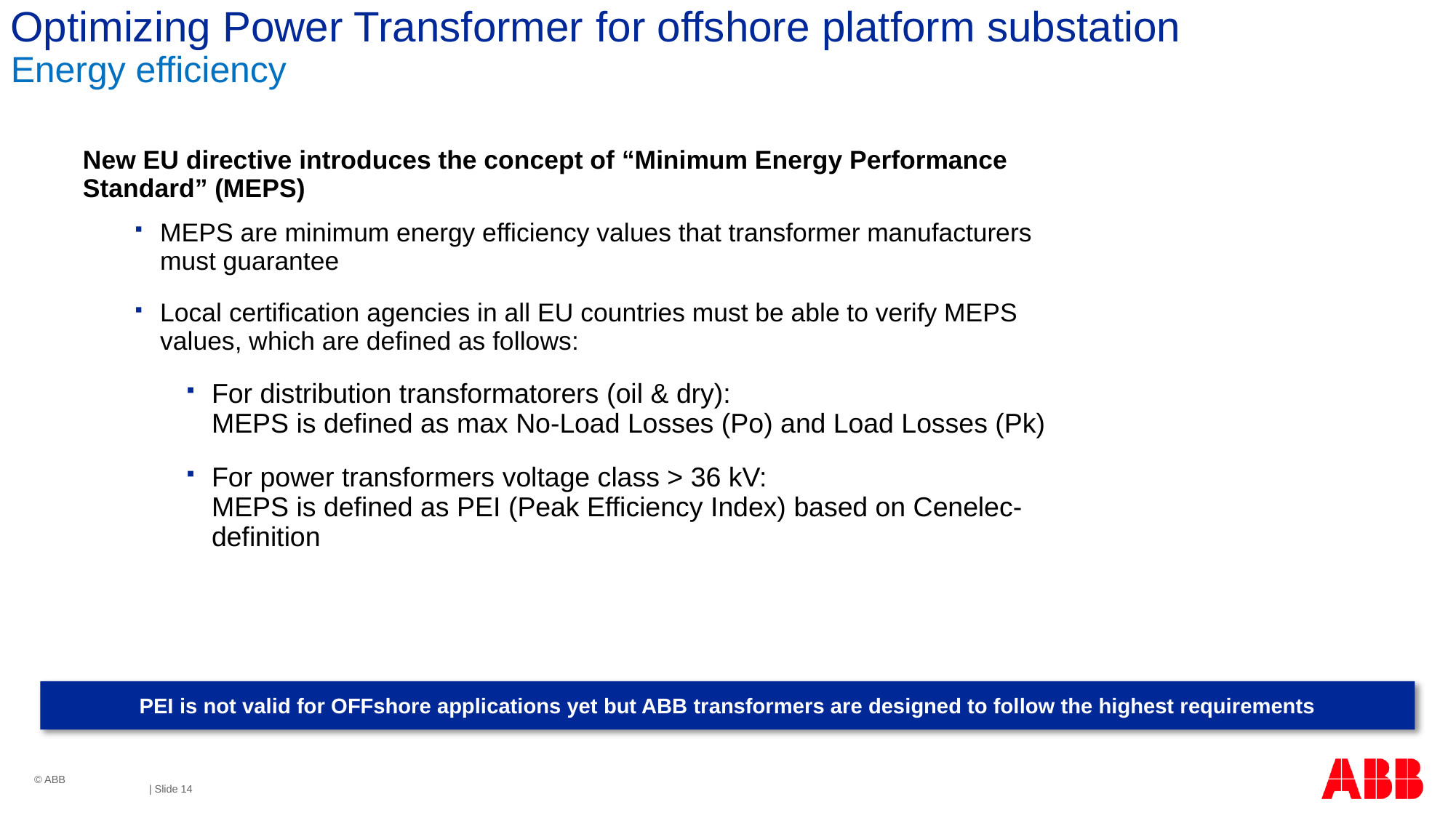

# Optimizing Power Transformer for offshore platform substation Energy efficiency
New EU directive introduces the concept of “Minimum Energy Performance Standard” (MEPS)
MEPS are minimum energy efficiency values that transformer manufacturers must guarantee
Local certification agencies in all EU countries must be able to verify MEPS values, which are defined as follows:
For distribution transformatorers (oil & dry):
MEPS is defined as max No-Load Losses (Po) and Load Losses (Pk)
For power transformers voltage class > 36 kV:
MEPS is defined as PEI (Peak Efficiency Index) based on Cenelec-definition

PEI is not valid for OFFshore applications yet but ABB transformers are designed to follow the highest requirements